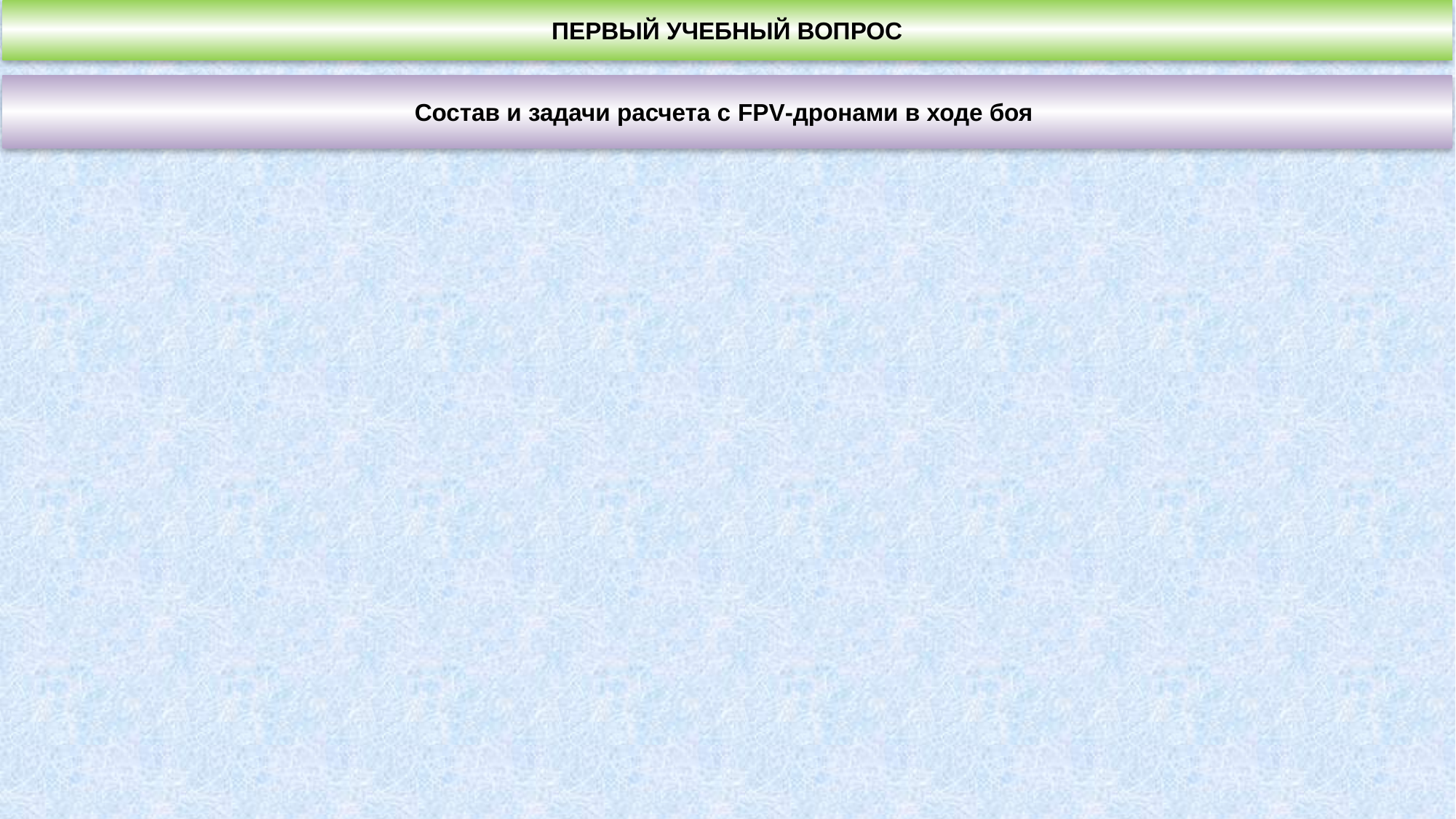

ПЕРВЫЙ УЧЕБНЫЙ ВОПРОС

Состав и задачи расчета с FPV-дронами в ходе боя